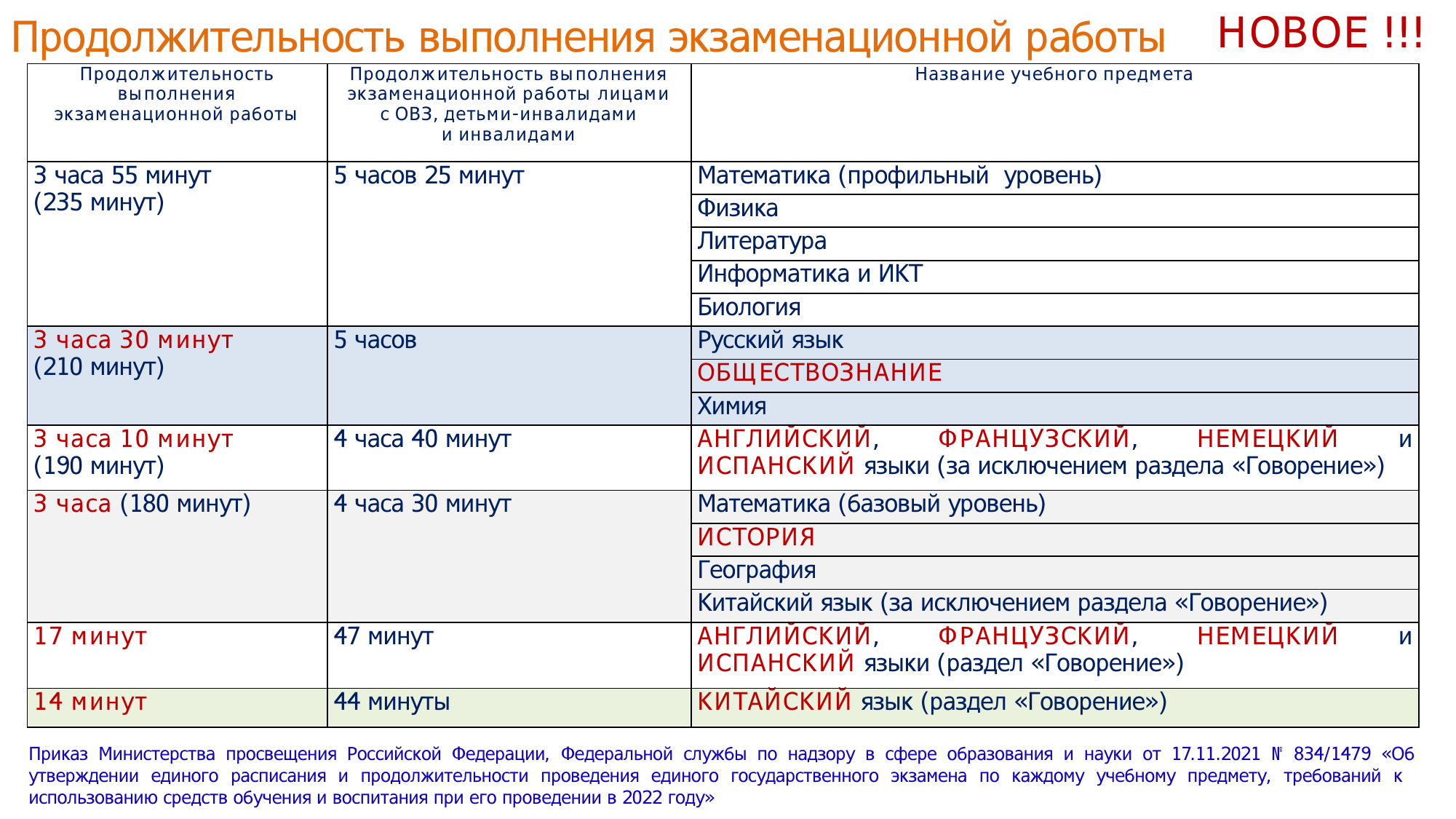

НОВОЕ !!!
Продолжительность выполнения экзаменационной работы

| Продолжительность выполнения экзаменационной работы | Продолжительность выполнения экзаменационной работы лицами с ОВЗ, детьми-инвалидами и инвалидами | Название учебного предмета |
| --- | --- | --- |
| 3 часа 55 минут (235 минут) | 5 часов 25 минут | Математика (профильный уровень) |
|  |  | Физика |
|  |  | Литература |
|  |  | Информатика и ИКТ |
|  |  | Биология |
| 3 часа 30 минут (210 минут) | 5 часов | Русский язык |
|  |  | ОБЩЕСТВОЗНАНИЕ |
|  |  | Химия |
| 3 часа 10 минут (190 минут) | 4 часа 40 минут | АНГЛИЙСКИЙ, ФРАНЦУЗСКИЙ, НЕМЕЦКИЙ и ИСПАНСКИЙ языки (за исключением раздела «Говорение») |
| 3 часа (180 минут) | 4 часа 30 минут | Математика (базовый уровень) |
|  |  | ИСТОРИЯ |
|  |  | География |
|  |  | Китайский язык (за исключением раздела «Говорение») |
| 17 минут | 47 минут | АНГЛИЙСКИЙ, ФРАНЦУЗСКИЙ, НЕМЕЦКИЙ и ИСПАНСКИЙ языки (раздел «Говорение») |
| 14 минут | 44 минуты | КИТАЙСКИЙ язык (раздел «Говорение») |
Приказ Министерства просвещения Российской Федерации, Федеральной службы по надзору в сфере образования и науки от 17.11.2021 № 834/1479 «Об утверждении единого расписания и продолжительности проведения единого государственного экзамена по каждому учебному предмету, требований к  использованию средств обучения и воспитания при его проведении в 2022 году»
| Этап | Статус | Сроки (по местному времени) |  | Отображение в мониторинге ППЭ |
| --- | --- | --- | --- | --- |
|  |  | Не ранее | Не позднее |  |
| Техническая подготовка | Техническая подготовка пройдена | 5 календарных дней | 17:00 за день до экзамена | Техподготовка пройдена |
| Контроль технической готовности | Контроль технической готовности завершен | 2 рабочих дней до даты экзамена | 17:00 за день до экзамена | КТГ завершен |
| Авторизация |  | 2 рабочих дней до даты экзамена | 17:00 за день до экзамена | Авторизовалось (количество авторизовавшихся членов ГЭК) |
| Передача актов готовности |  | 2 рабочих дней до даты экзамена | 17:00 за день до экзамена | Акты переданы (количество переданных актов) |
| Скачивание ключа |  | 9:30 в день экзамена | 10:00 в день экзамена | Ключ скачан |
| Начало экзаменов | Экзамены успешно начались | 10:05 в день экзамена | 11:00 в день экзамена | Экзамены начались |
| Завершение аудирования | Аудирование успешно завершено | 10:40 в день экзамена | 11:35 в день экзамена | Аудирование завершено |
| Завершение экзаменов | Экзамены завершены | 10:30 в день экзамена | 16:30 в день экзамена | Экзамены завершены |
| Передача бланков | Бланки переданы в РЦОИ | 11:00 в день экзамена | 19:00 в день экзамена | Бланки переданы |
| Передача журналов |  | 10:30 в день экзамена | 19:00 в день экзамена | Журналы переданы |